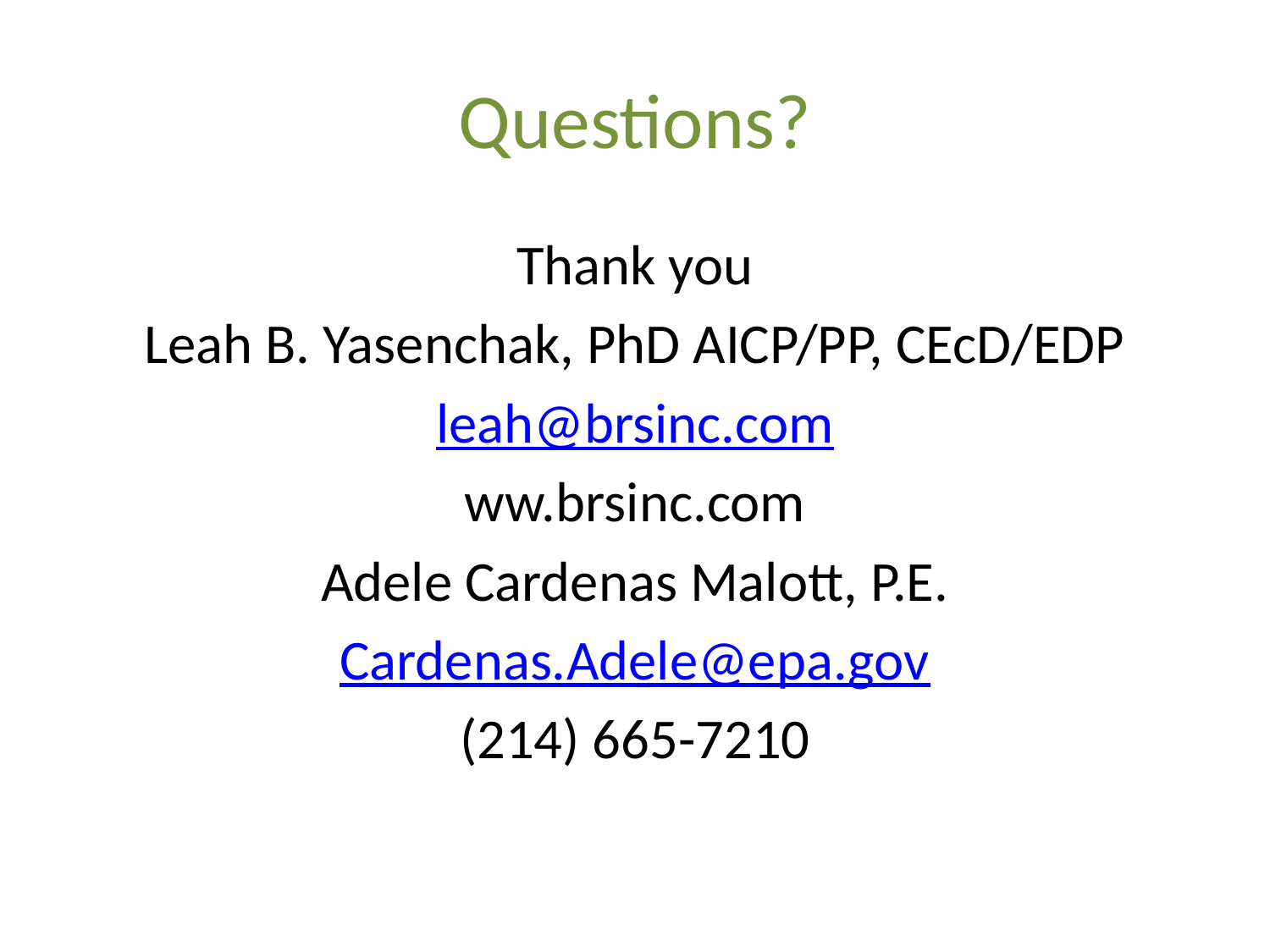

# Questions?
Thank you
Leah B. Yasenchak, PhD AICP/PP, CEcD/EDP
leah@brsinc.com
ww.brsinc.com
Adele Cardenas Malott, P.E.
Cardenas.Adele@epa.gov
(214) 665-7210